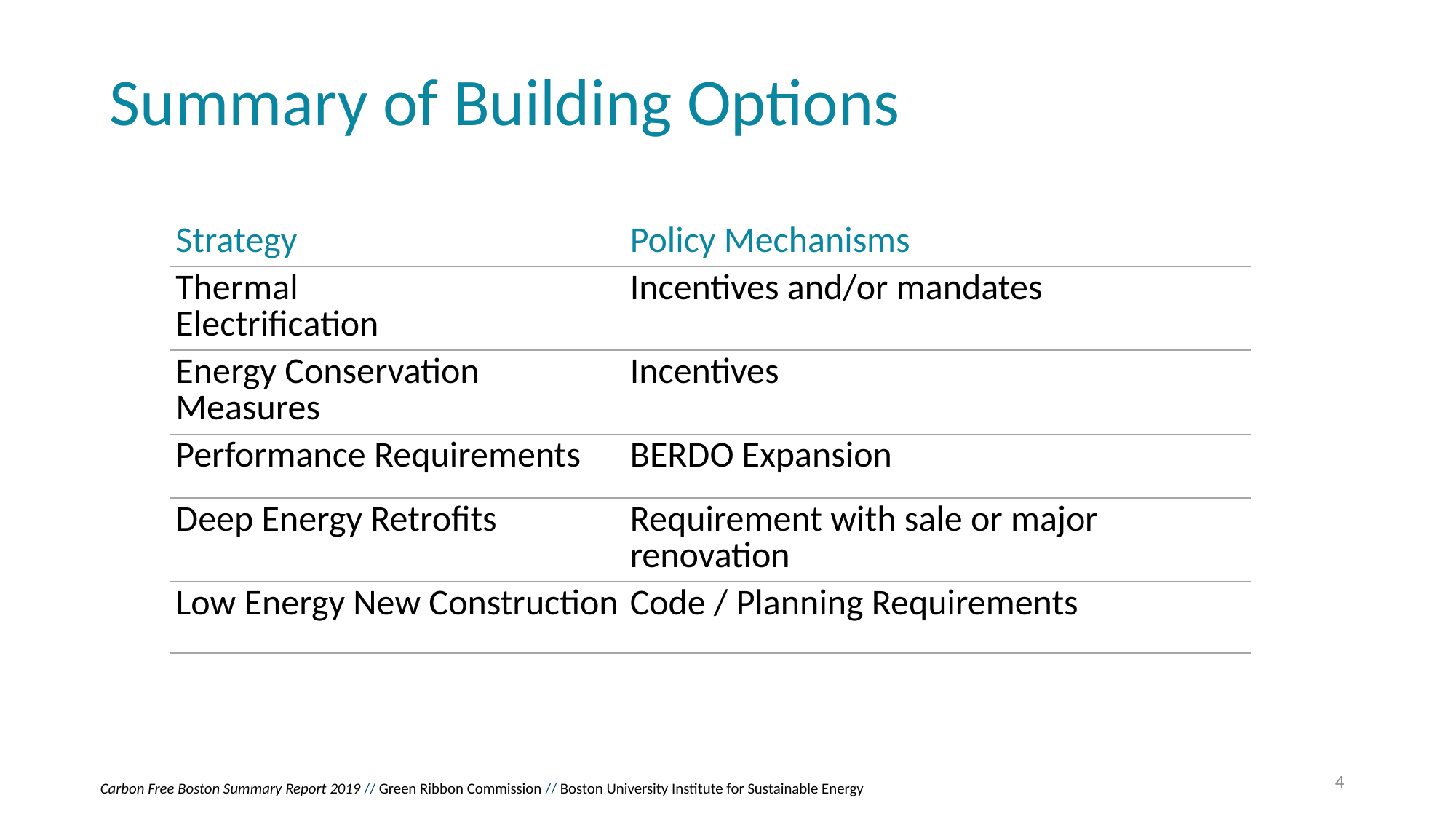

# Summary of Building Options
| Strategy | Policy Mechanisms |
| --- | --- |
| Thermal Electrification | Incentives and/or mandates |
| Energy Conservation Measures | Incentives |
| Performance Requirements | BERDO Expansion |
| Deep Energy Retrofits | Requirement with sale or major renovation |
| Low Energy New Construction | Code / Planning Requirements |
4